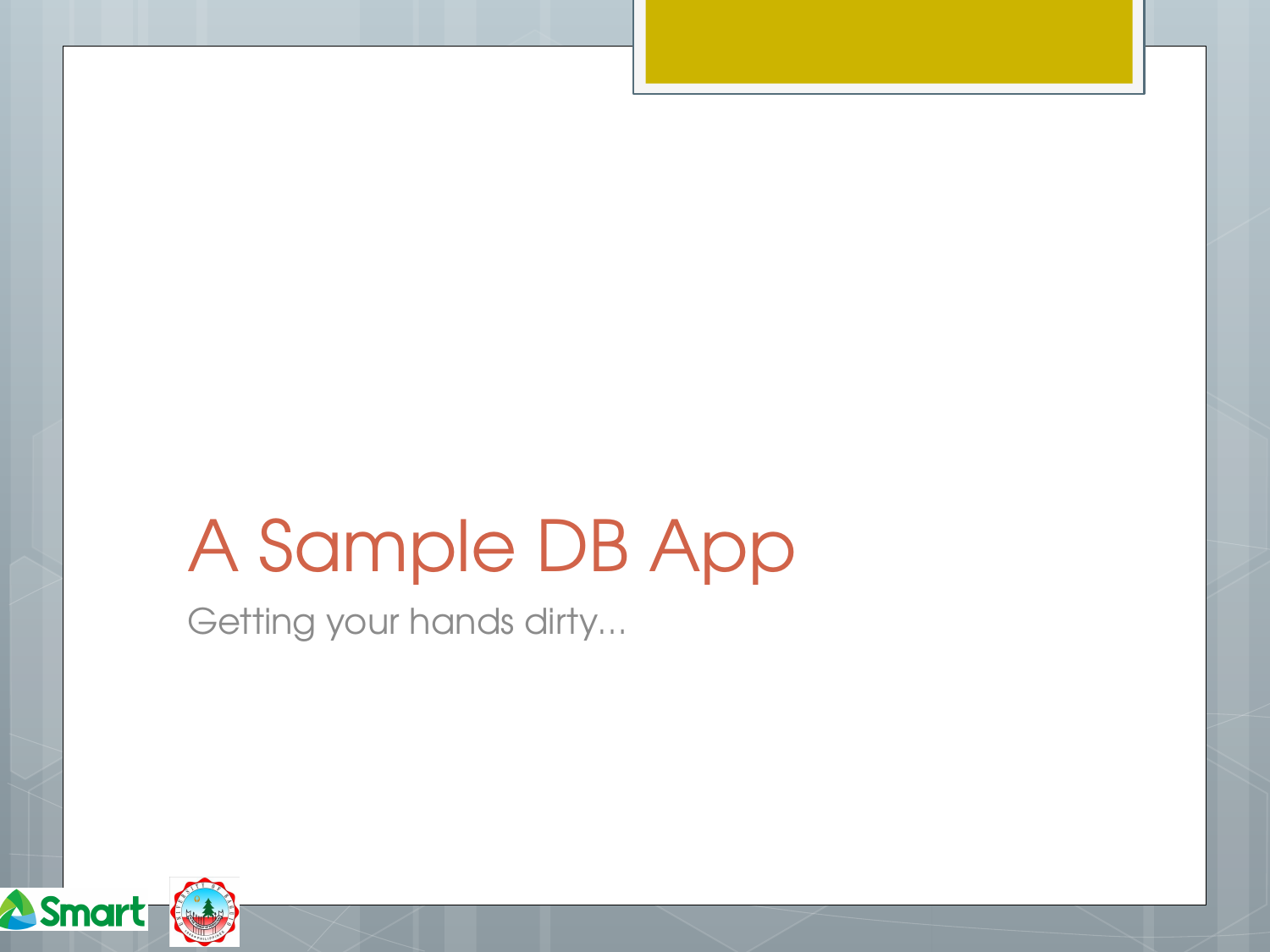

# A Sample DB App
Getting your hands dirty…